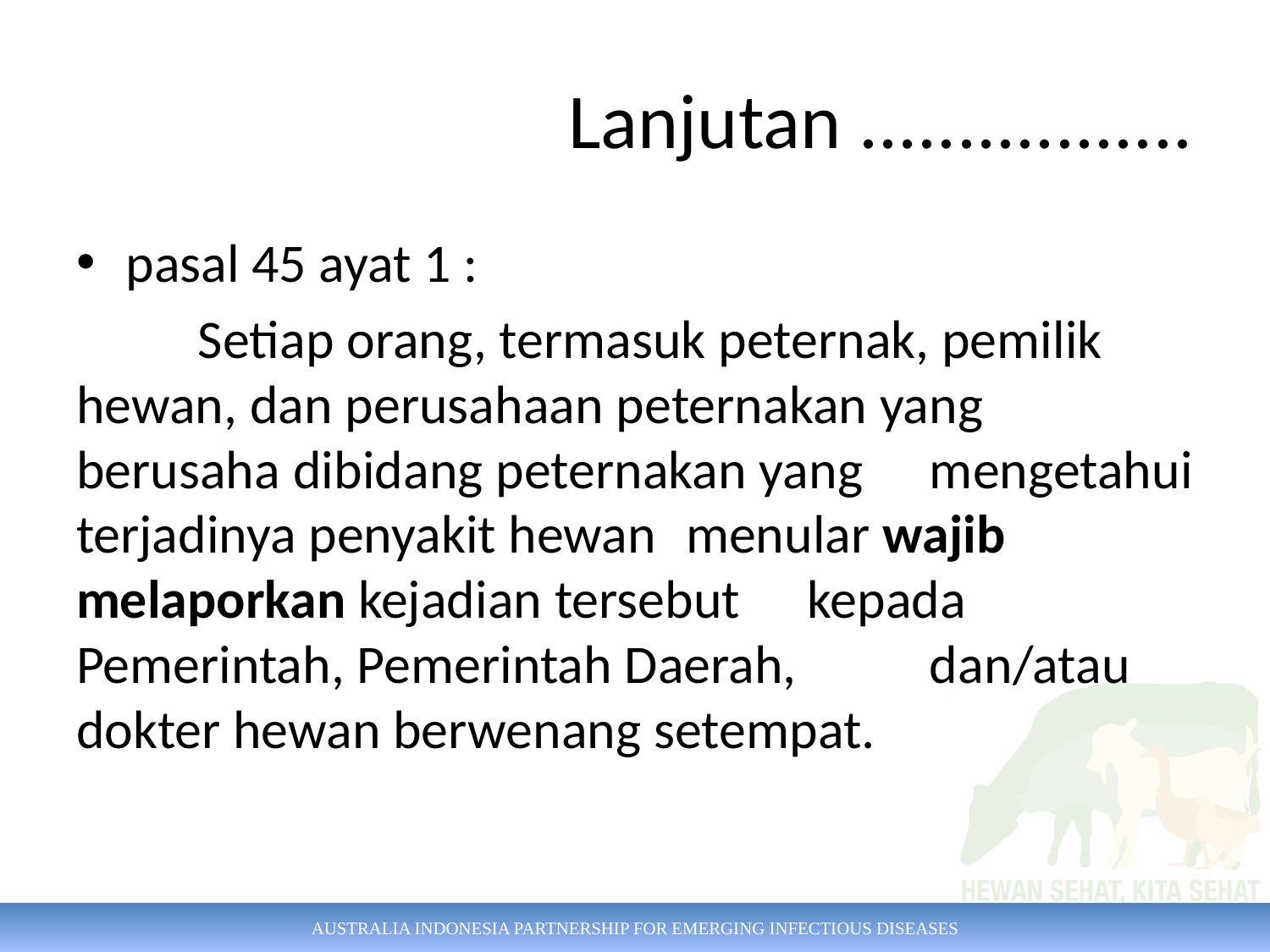

# Lanjutan .................
pasal 45 ayat 1 :
	Setiap orang, termasuk peternak, pemilik 	hewan, dan perusahaan peternakan yang 	berusaha dibidang peternakan yang 	mengetahui terjadinya penyakit hewan 	menular wajib melaporkan kejadian tersebut 	kepada Pemerintah, Pemerintah Daerah, 	dan/atau dokter hewan berwenang setempat.